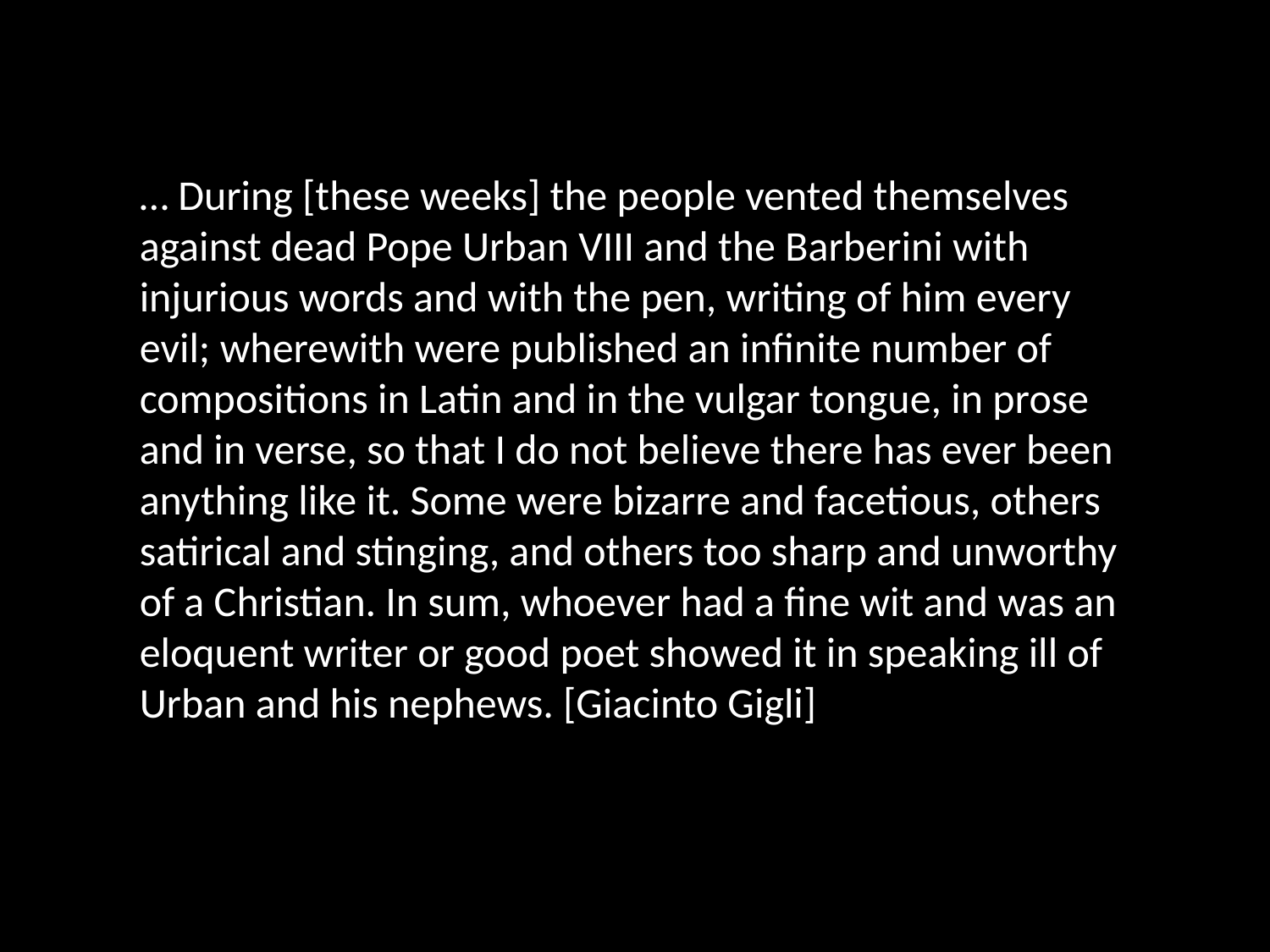

… During [these weeks] the people vented themselves against dead Pope Urban VIII and the Barberini with injurious words and with the pen, writing of him every evil; wherewith were published an infinite number of compositions in Latin and in the vulgar tongue, in prose and in verse, so that I do not believe there has ever been anything like it. Some were bizarre and facetious, others satirical and stinging, and others too sharp and unworthy of a Christian. In sum, whoever had a fine wit and was an eloquent writer or good poet showed it in speaking ill of Urban and his nephews. [Giacinto Gigli]